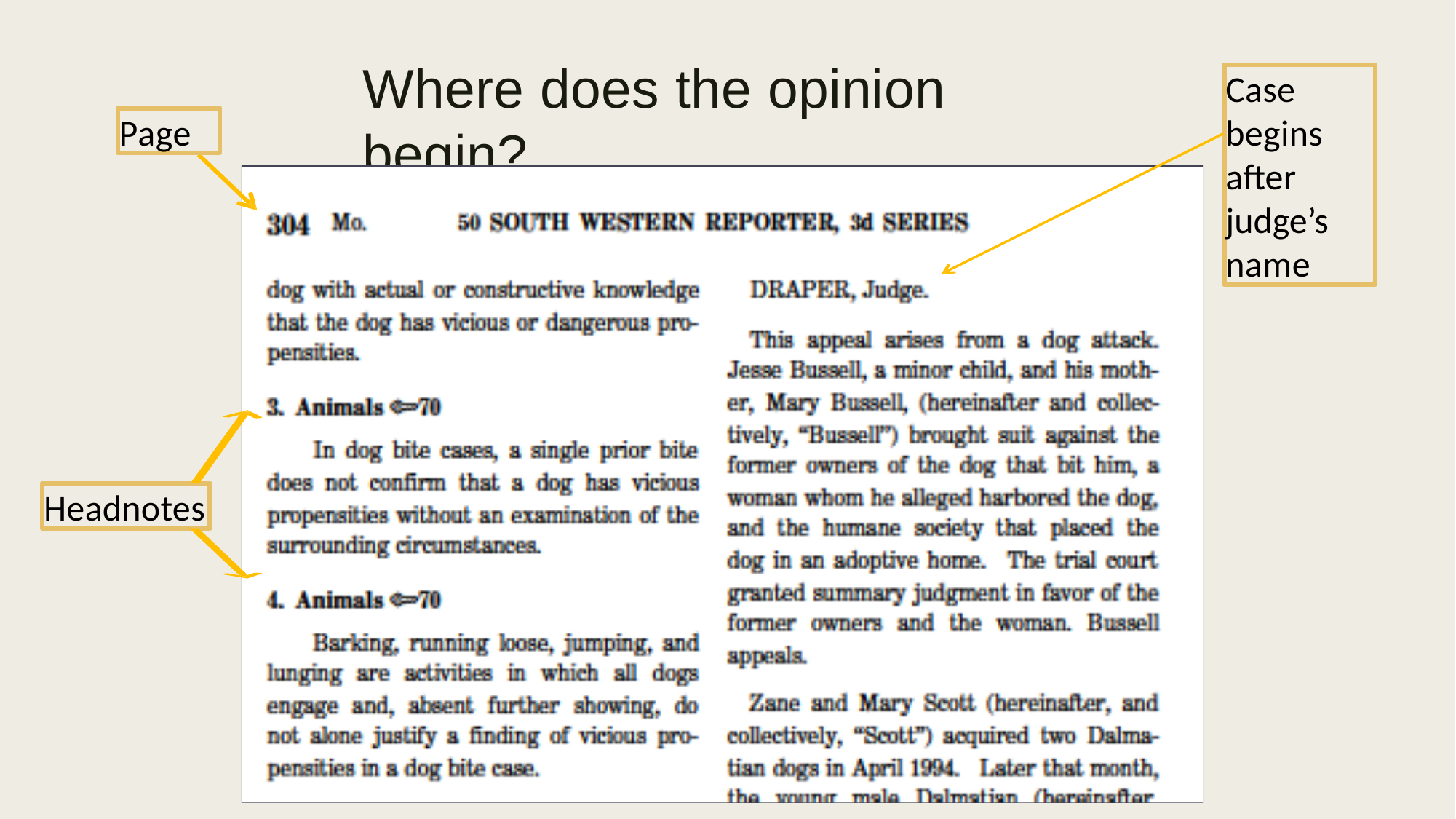

# Where does the opinion begin?
Case begins  after judge’s  name
Page

Headnotes